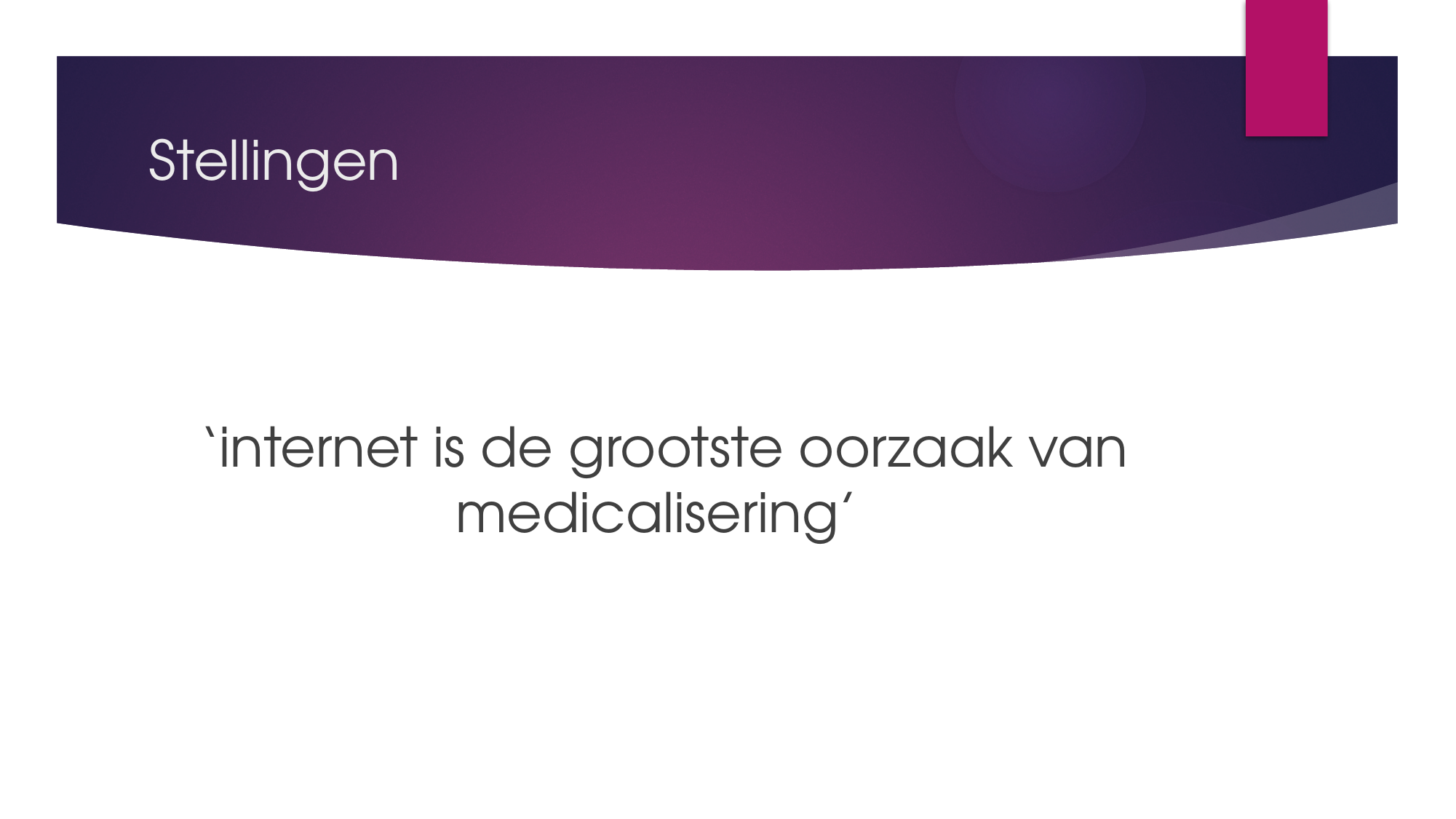

# Stellingen

‘internet is de grootste oorzaak van medicalisering’